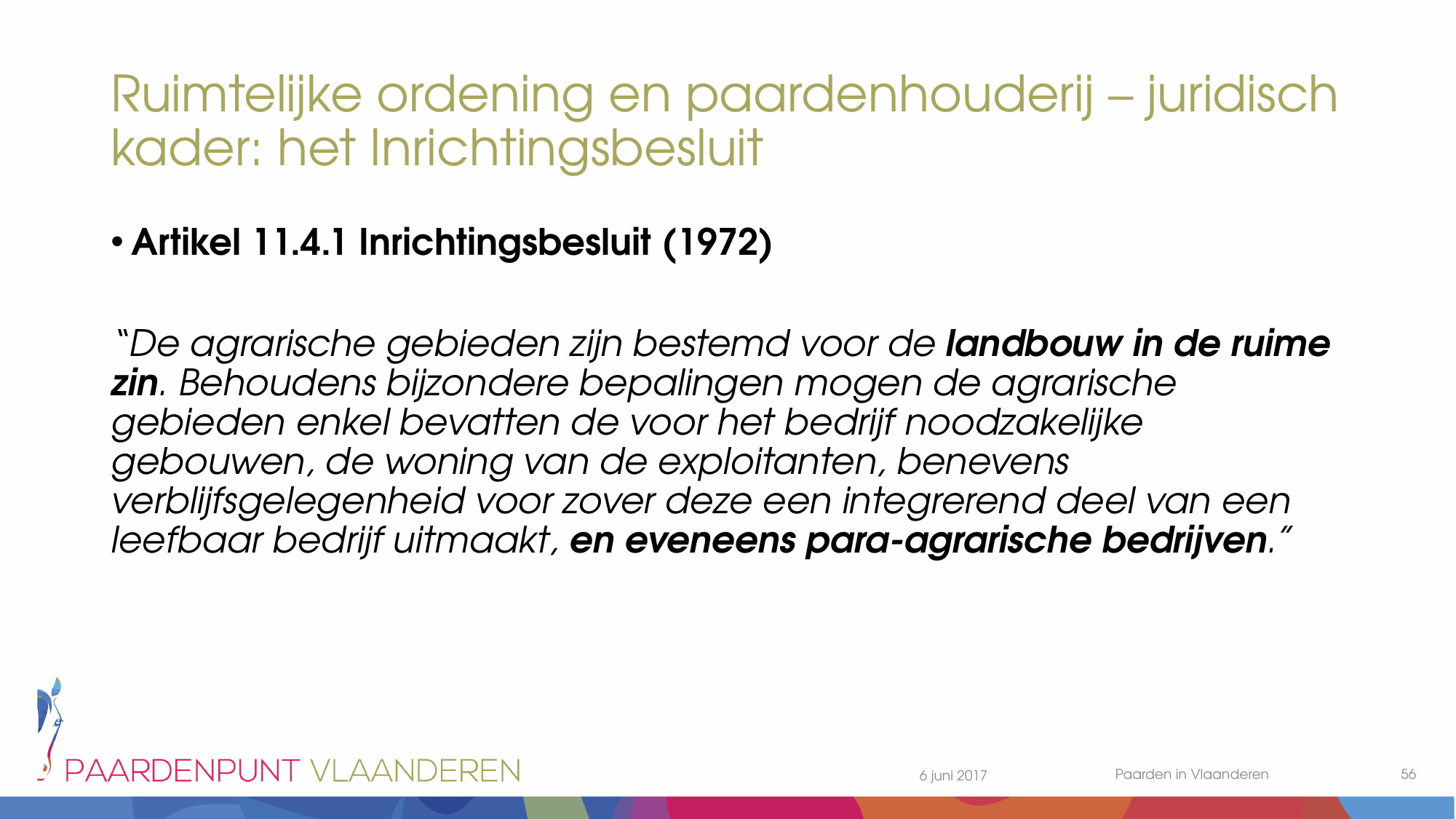

# Ruimtelijke ordening en paardenhouderij – juridisch kader: het Inrichtingsbesluit
Artikel 11.4.1 Inrichtingsbesluit (1972)

“De agrarische gebieden zijn bestemd voor de landbouw in de ruime zin. Behoudens bijzondere bepalingen mogen de agrarische gebieden enkel bevatten de voor het bedrijf noodzakelijke gebouwen, de woning van de exploitanten, benevens verblijfsgelegenheid voor zover deze een integrerend deel van een leefbaar bedrijf uitmaakt, en eveneens para-agrarische bedrijven.”

56
Paarden in Vlaanderen
6 juni 2017